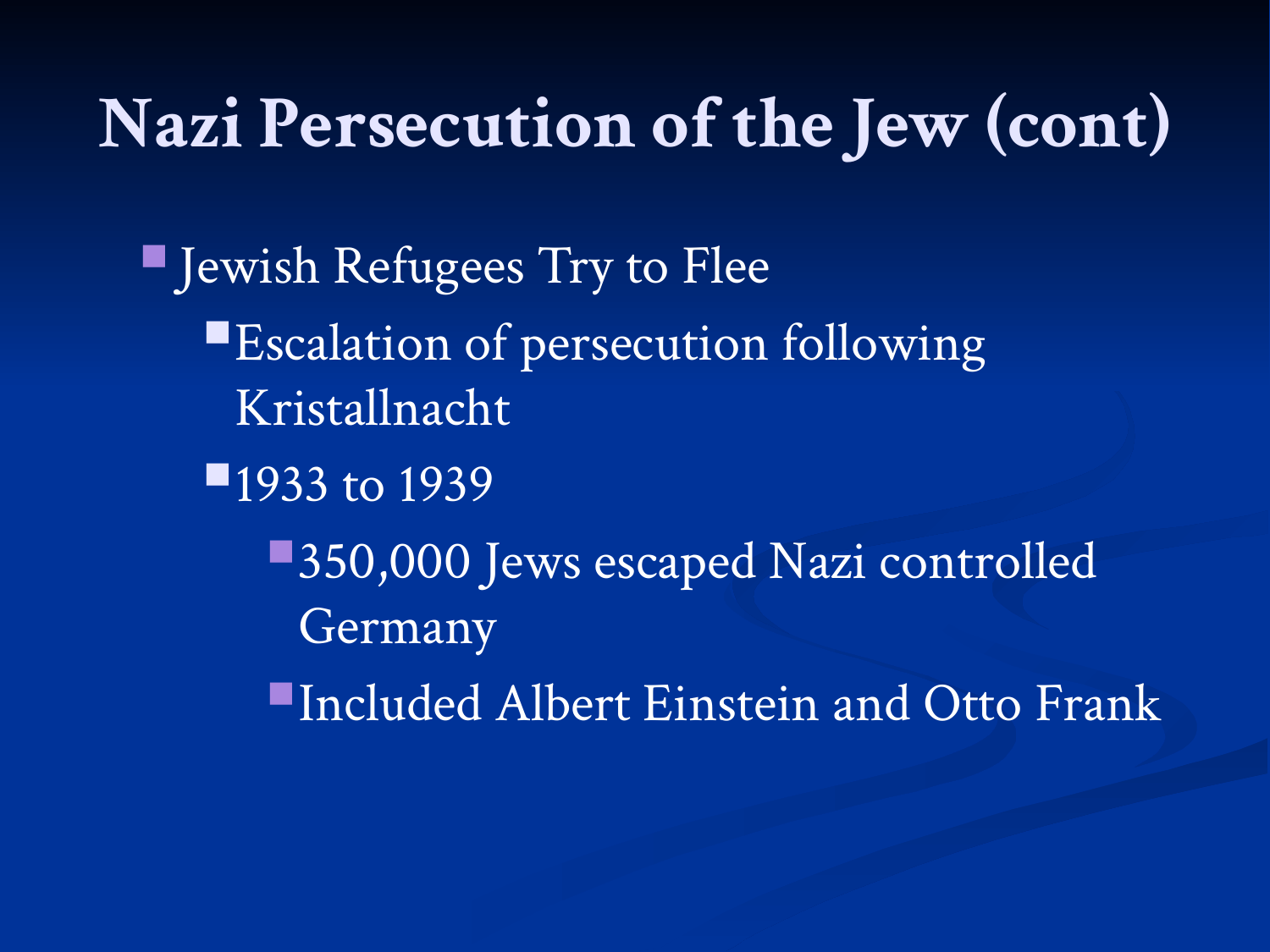

# Nazi Persecution of the Jew (cont)
Jewish Refugees Try to Flee
Escalation of persecution following Kristallnacht
1933 to 1939
350,000 Jews escaped Nazi controlled Germany
Included Albert Einstein and Otto Frank